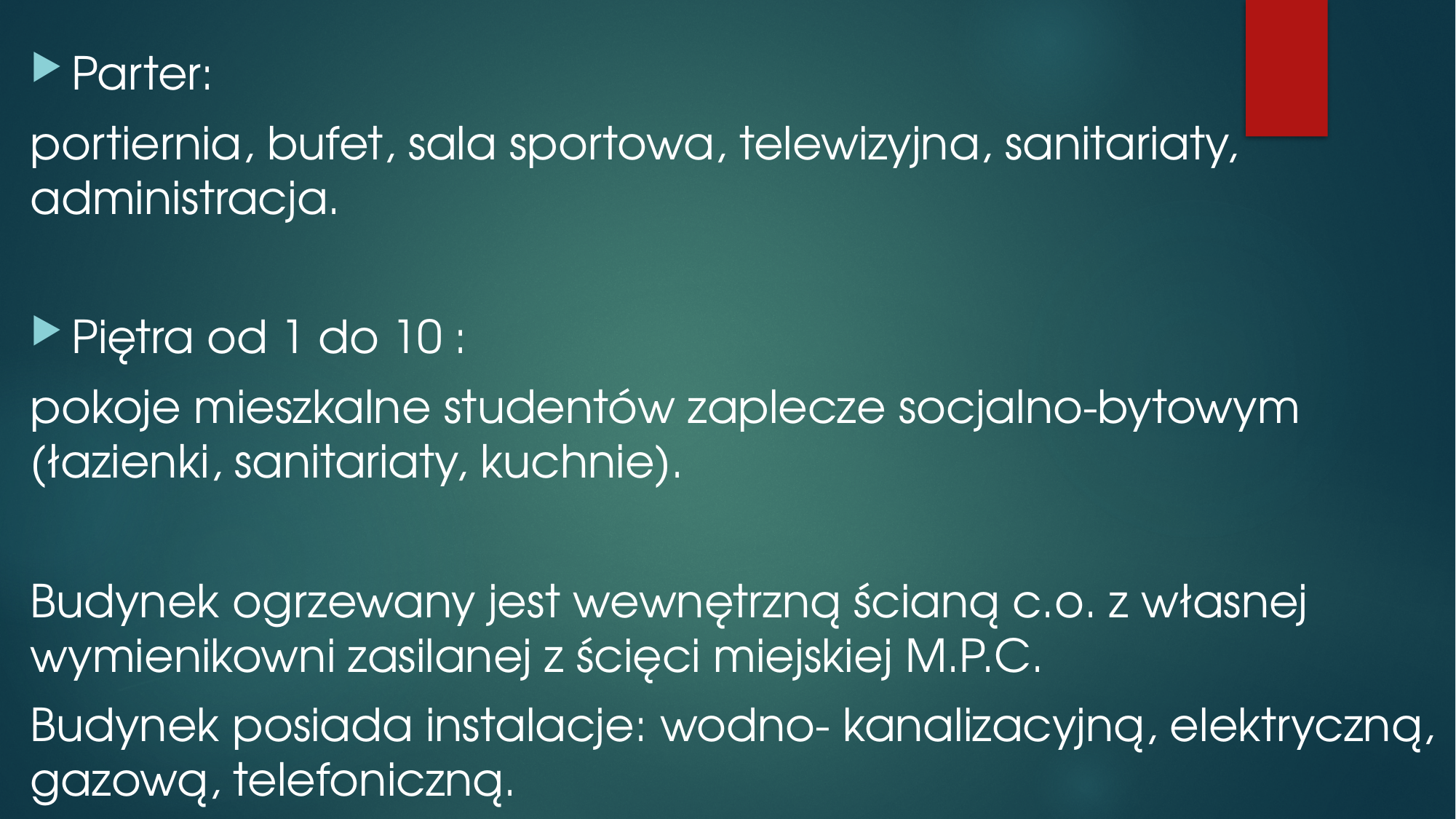

Parter:
portiernia, bufet, sala sportowa, telewizyjna, sanitariaty, administracja.

Piętra od 1 do 10 :
pokoje mieszkalne studentów zaplecze socjalno-bytowym (łazienki, sanitariaty, kuchnie).

Budynek ogrzewany jest wewnętrzną ścianą c.o. z własnej wymienikowni zasilanej z ścięci miejskiej M.P.C.
Budynek posiada instalacje: wodno- kanalizacyjną, elektryczną, gazową, telefoniczną.